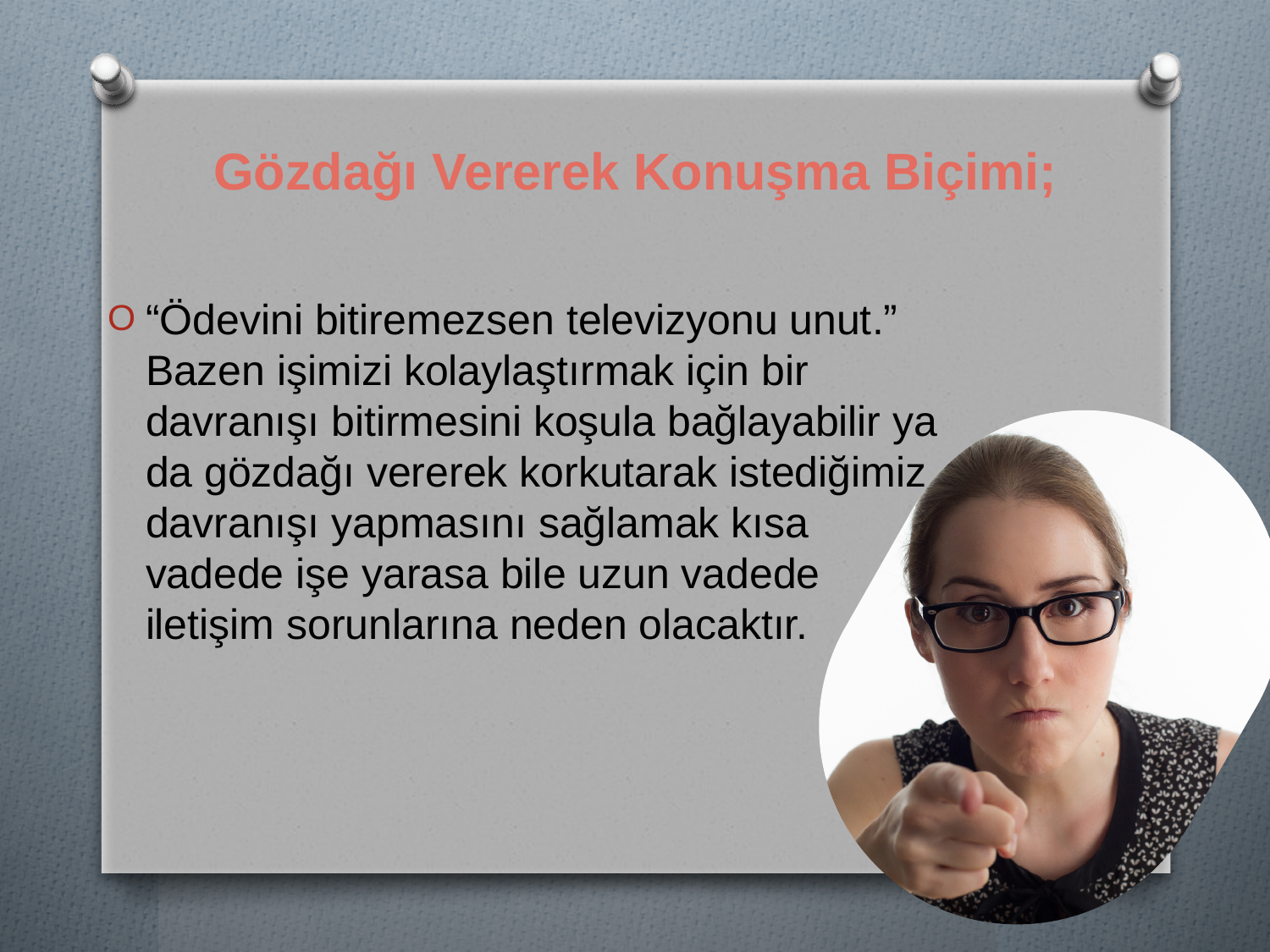

# Gözdağı Vererek Konuşma Biçimi;
“Ödevini bitiremezsen televizyonu unut.”  Bazen işimizi kolaylaştırmak için bir davranışı bitirmesini koşula bağlayabilir ya da gözdağı vererek korkutarak istediğimiz davranışı yapmasını sağlamak kısa vadede işe yarasa bile uzun vadede iletişim sorunlarına neden olacaktır.